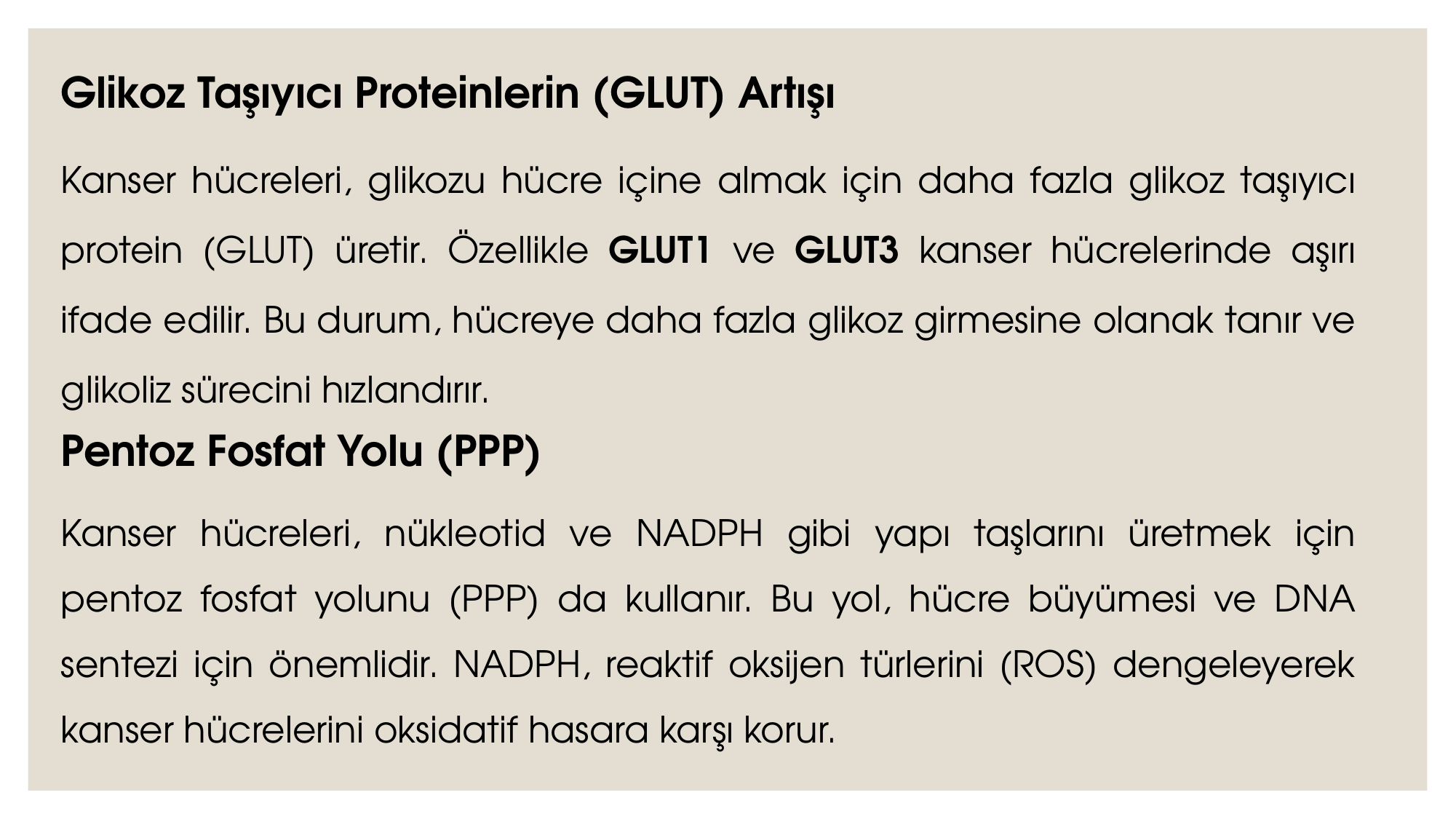

Glikoz Taşıyıcı Proteinlerin (GLUT) Artışı
Kanser hücreleri, glikozu hücre içine almak için daha fazla glikoz taşıyıcı protein (GLUT) üretir. Özellikle GLUT1 ve GLUT3 kanser hücrelerinde aşırı ifade edilir. Bu durum, hücreye daha fazla glikoz girmesine olanak tanır ve glikoliz sürecini hızlandırır.
Pentoz Fosfat Yolu (PPP)
Kanser hücreleri, nükleotid ve NADPH gibi yapı taşlarını üretmek için pentoz fosfat yolunu (PPP) da kullanır. Bu yol, hücre büyümesi ve DNA sentezi için önemlidir. NADPH, reaktif oksijen türlerini (ROS) dengeleyerek kanser hücrelerini oksidatif hasara karşı korur.